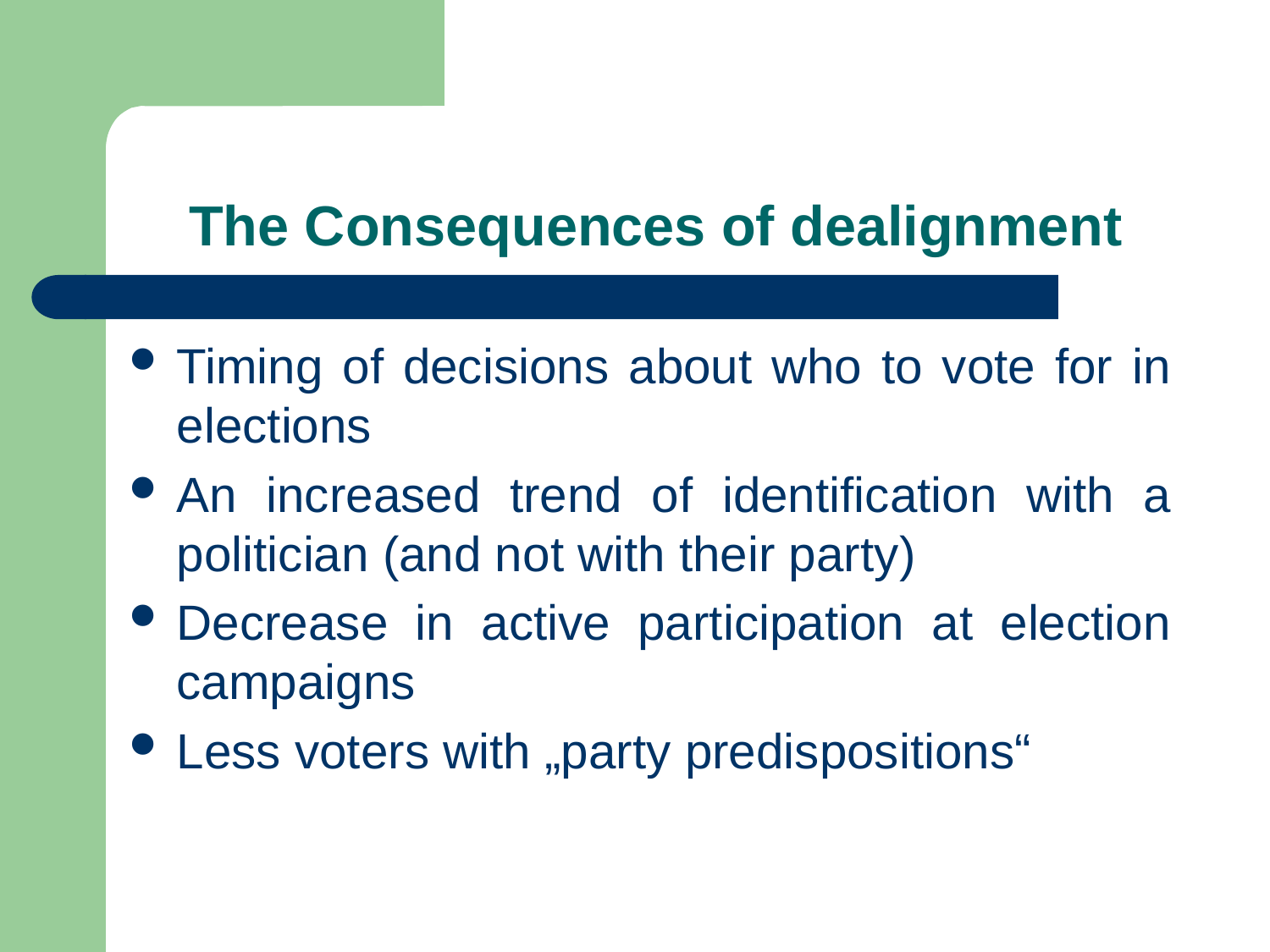

# The Consequences of dealignment
Timing of decisions about who to vote for in elections
An increased trend of identification with a politician (and not with their party)
Decrease in active participation at election campaigns
Less voters with „party predispositions“